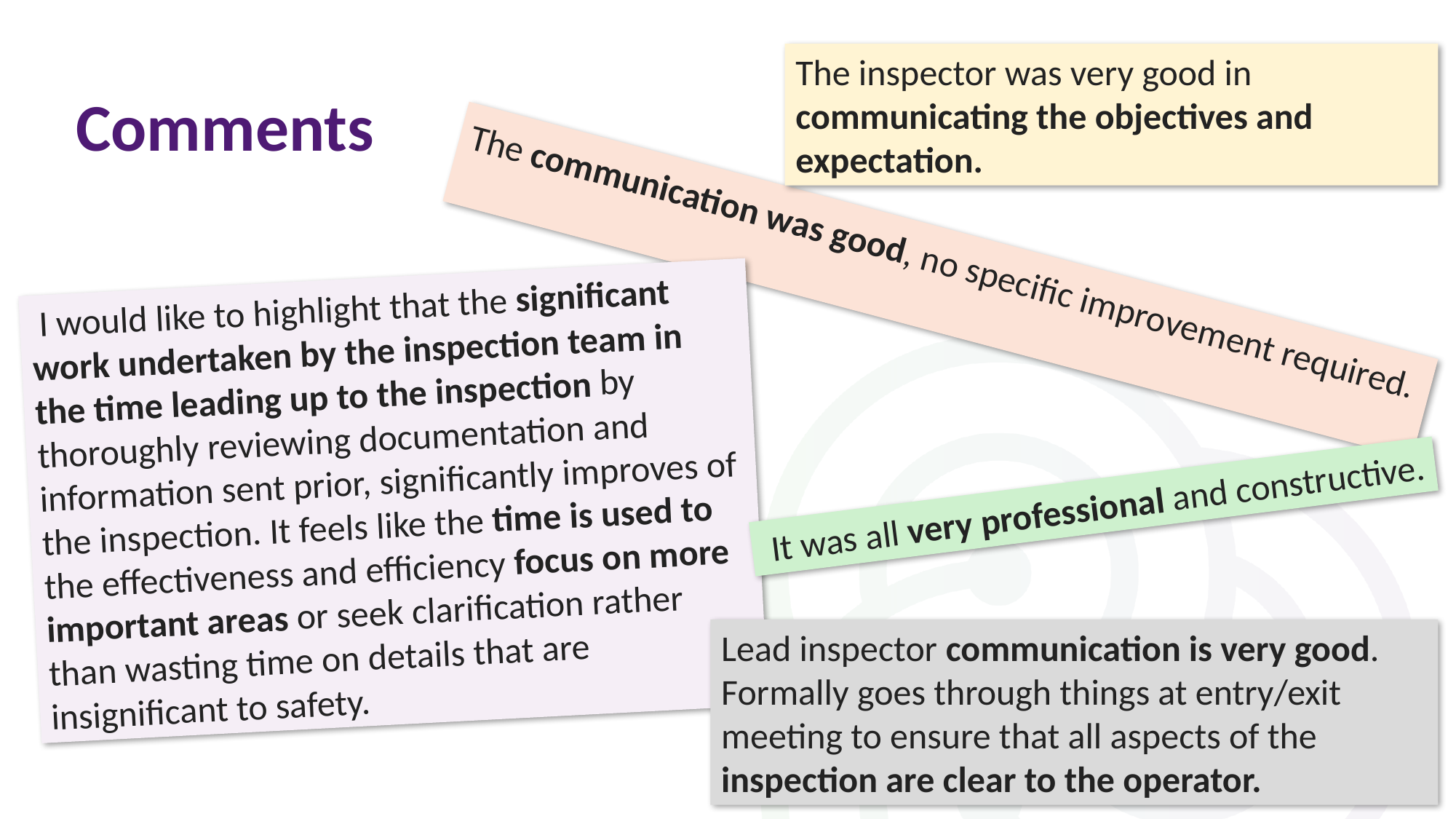

# Comments
The inspector was very good in communicating the objectives and expectation.
The communication was good, no specific improvement required.
 I would like to highlight that the significant work undertaken by the inspection team in the time leading up to the inspection by thoroughly reviewing documentation and information sent prior, significantly improves of the inspection. It feels like the time is used to the effectiveness and efficiency focus on more important areas or seek clarification rather than wasting time on details that are insignificant to safety.
 It was all very professional and constructive.
Lead inspector communication is very good. Formally goes through things at entry/exit meeting to ensure that all aspects of the inspection are clear to the operator.